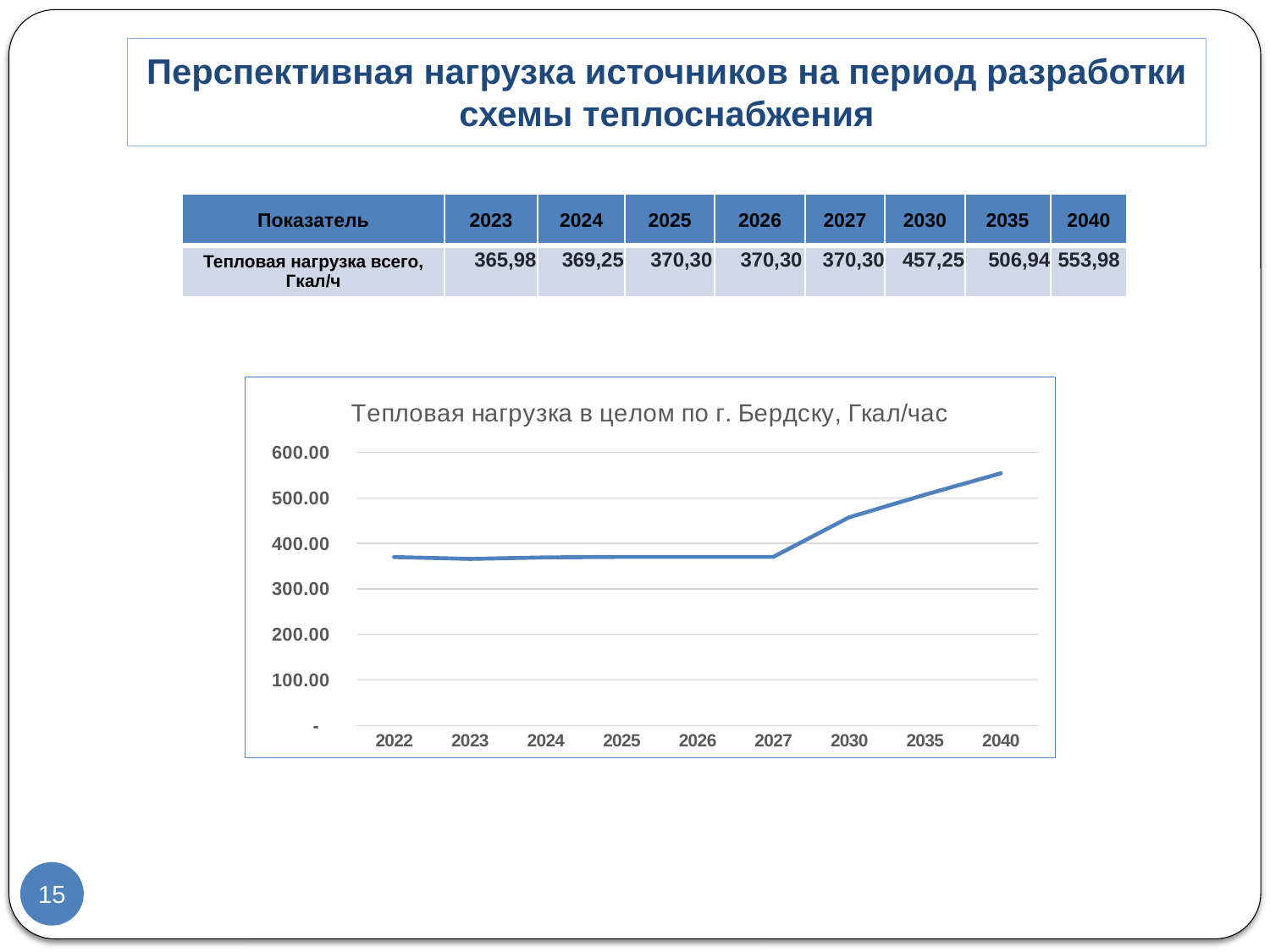

# Перспективная нагрузка источников на период разработки схемы теплоснабжения
| Показатель | 2023 | 2024 | 2025 | 2026 | 2027 | 2030 | 2035 | 2040 |
| --- | --- | --- | --- | --- | --- | --- | --- | --- |
| Тепловая нагрузка всего, Гкал/ч | 365,98 | 369,25 | 370,30 | 370,30 | 370,30 | 457,25 | 506,94 | 553,98 |

### Chart: Тепловая нагрузка в целом по г. Бердску, Гкал/час

| Category | Прирост тепловой нагрузки отопления, вентиляции и горячего водоснабжения |
|---|---|
| 2022 | 369.97999999999996 |
| 2023 | 365.98207299999996 |
| 2024 | 369.25435799999997 |
| 2025 | 370.29988299999997 |
| 2026 | 370.29988299999997 |
| 2027 | 370.29988299999997 |
| 2030 | 457.25381585617015 |
| 2035 | 506.9388158561701 |
| 2040 | 553.97811075617 |
15